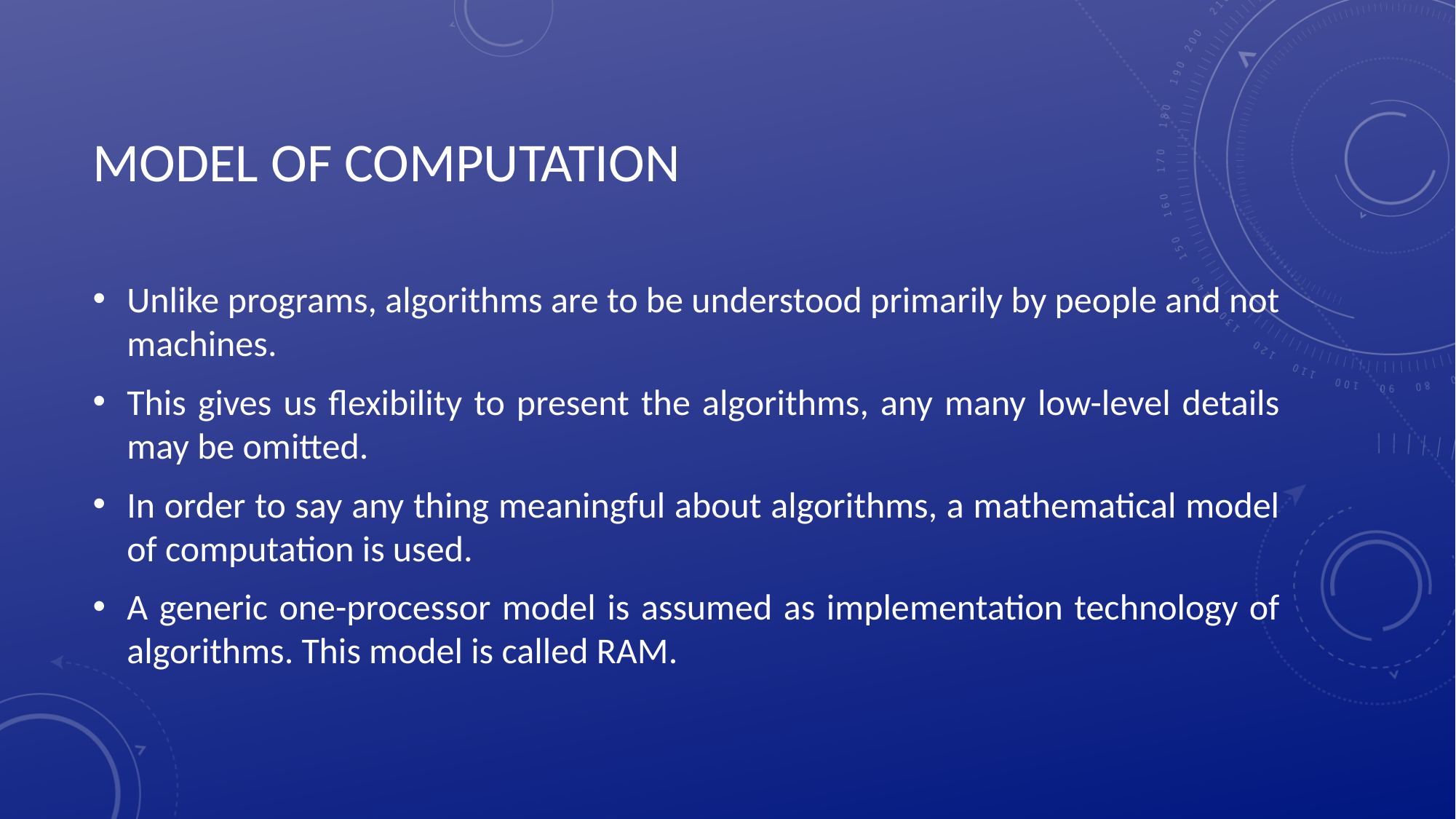

# Model of computation
Unlike programs, algorithms are to be understood primarily by people and not machines.
This gives us flexibility to present the algorithms, any many low-level details may be omitted.
In order to say any thing meaningful about algorithms, a mathematical model of computation is used.
A generic one-processor model is assumed as implementation technology of algorithms. This model is called RAM.